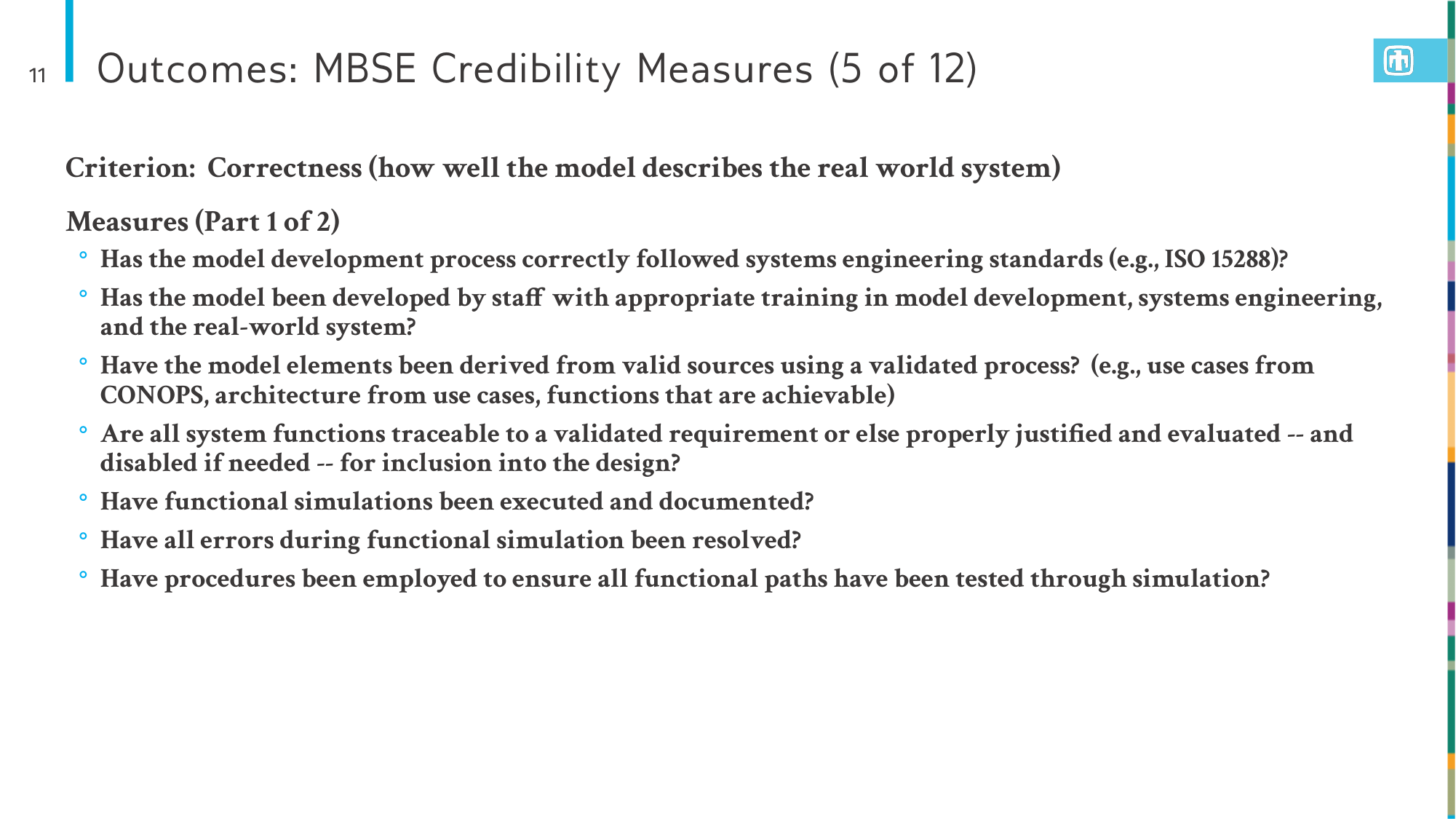

# Outcomes: MBSE Credibility Measures (5 of 12)
11
Criterion:  Correctness (how well the model describes the real world system)
Measures (Part 1 of 2)
Has the model development process correctly followed systems engineering standards (e.g., ISO 15288)?
Has the model been developed by staff with appropriate training in model development, systems engineering, and the real-world system?
Have the model elements been derived from valid sources using a validated process?  (e.g., use cases from CONOPS, architecture from use cases, functions that are achievable)
Are all system functions traceable to a validated requirement or else properly justified and evaluated -- and disabled if needed -- for inclusion into the design?
Have functional simulations been executed and documented?
Have all errors during functional simulation been resolved?
Have procedures been employed to ensure all functional paths have been tested through simulation?